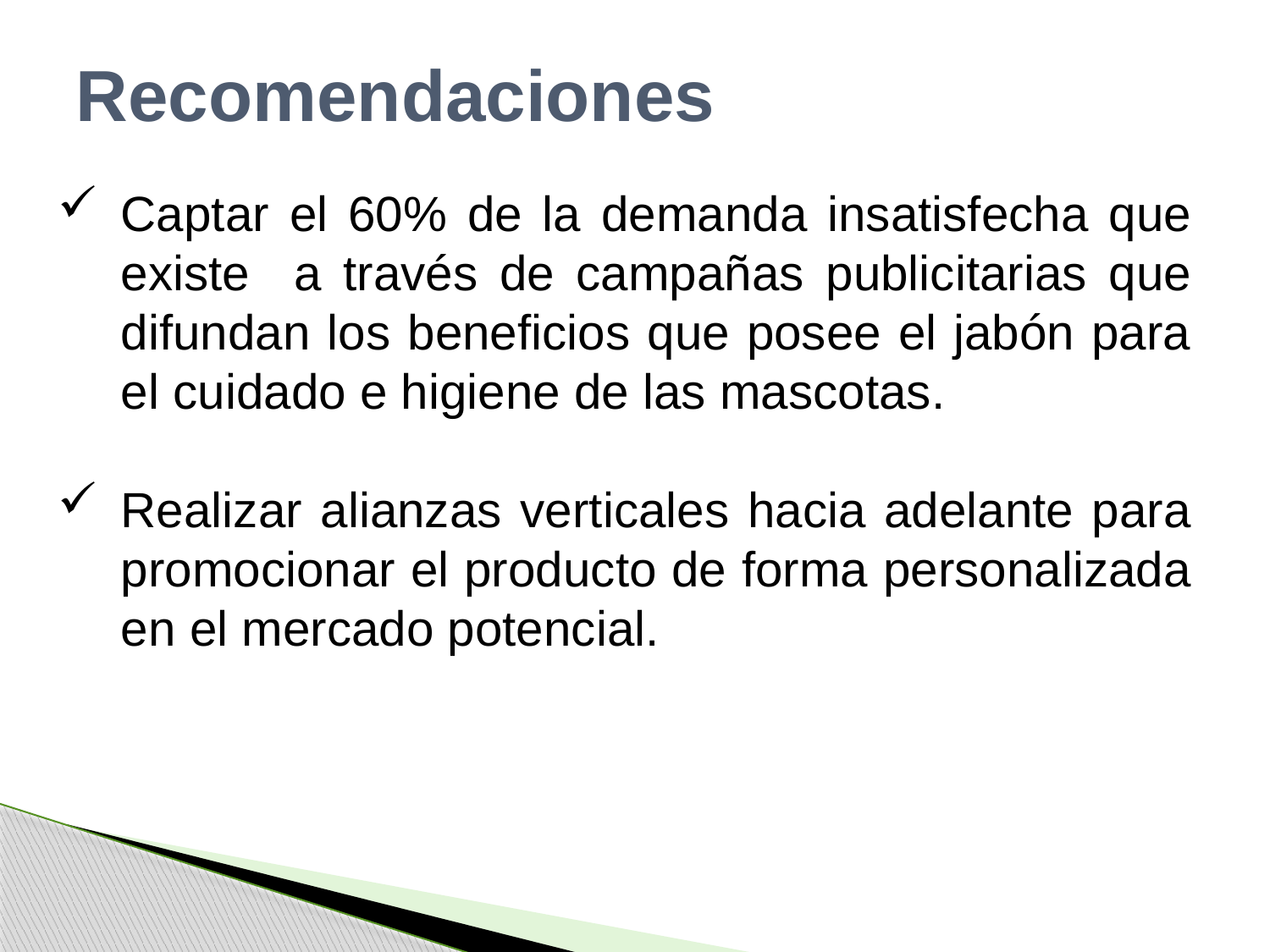

# Recomendaciones
Captar el 60% de la demanda insatisfecha que existe  a través de campañas publicitarias que difundan los beneficios que posee el jabón para el cuidado e higiene de las mascotas.

Realizar alianzas verticales hacia adelante para promocionar el producto de forma personalizada en el mercado potencial.